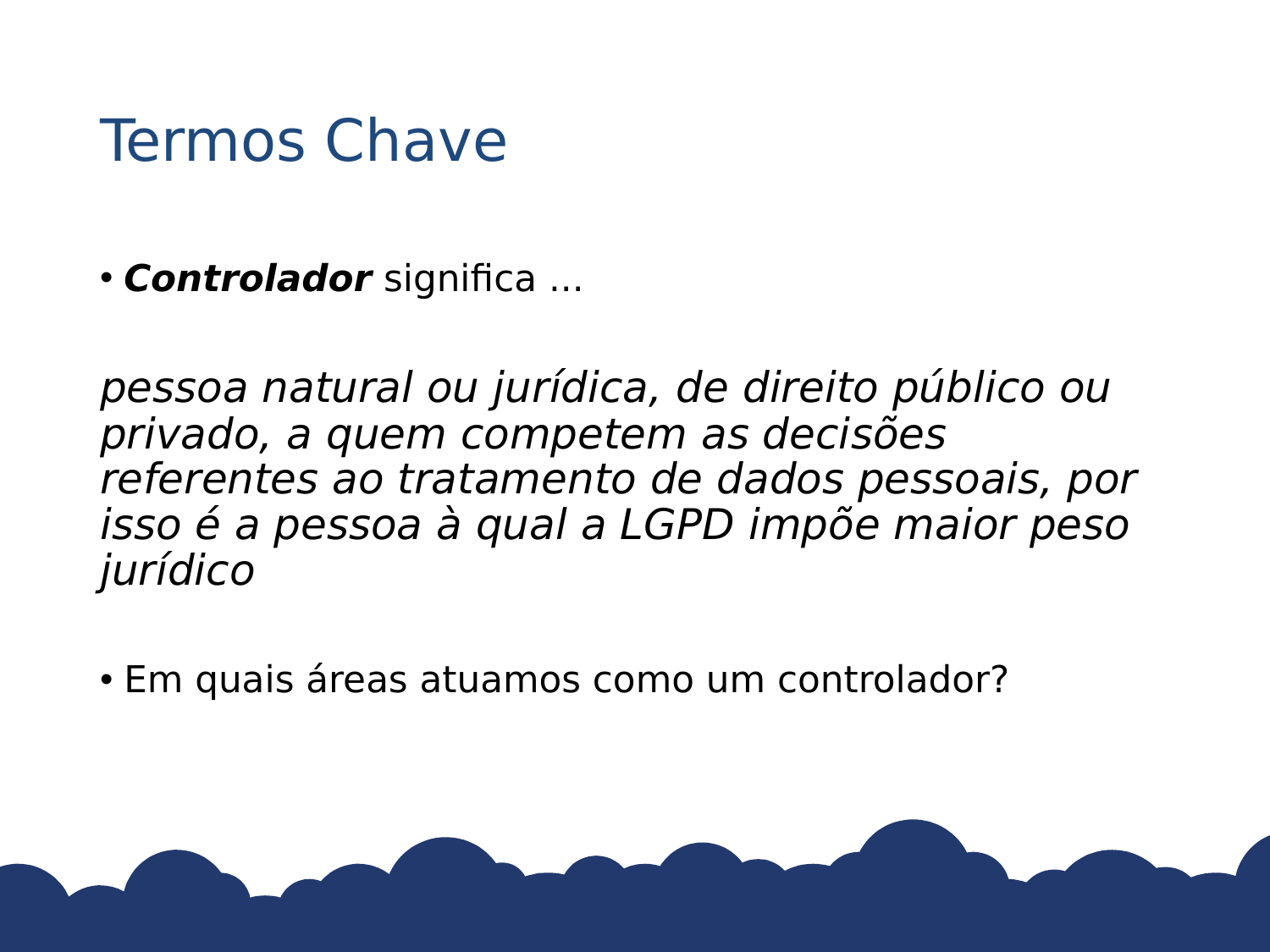

# Termos Chave
Controlador significa ...

pessoa natural ou jurídica, de direito público ou privado, a quem competem as decisões referentes ao tratamento de dados pessoais, por isso é a pessoa à qual a LGPD impõe maior peso jurídico

Em quais áreas atuamos como um controlador?